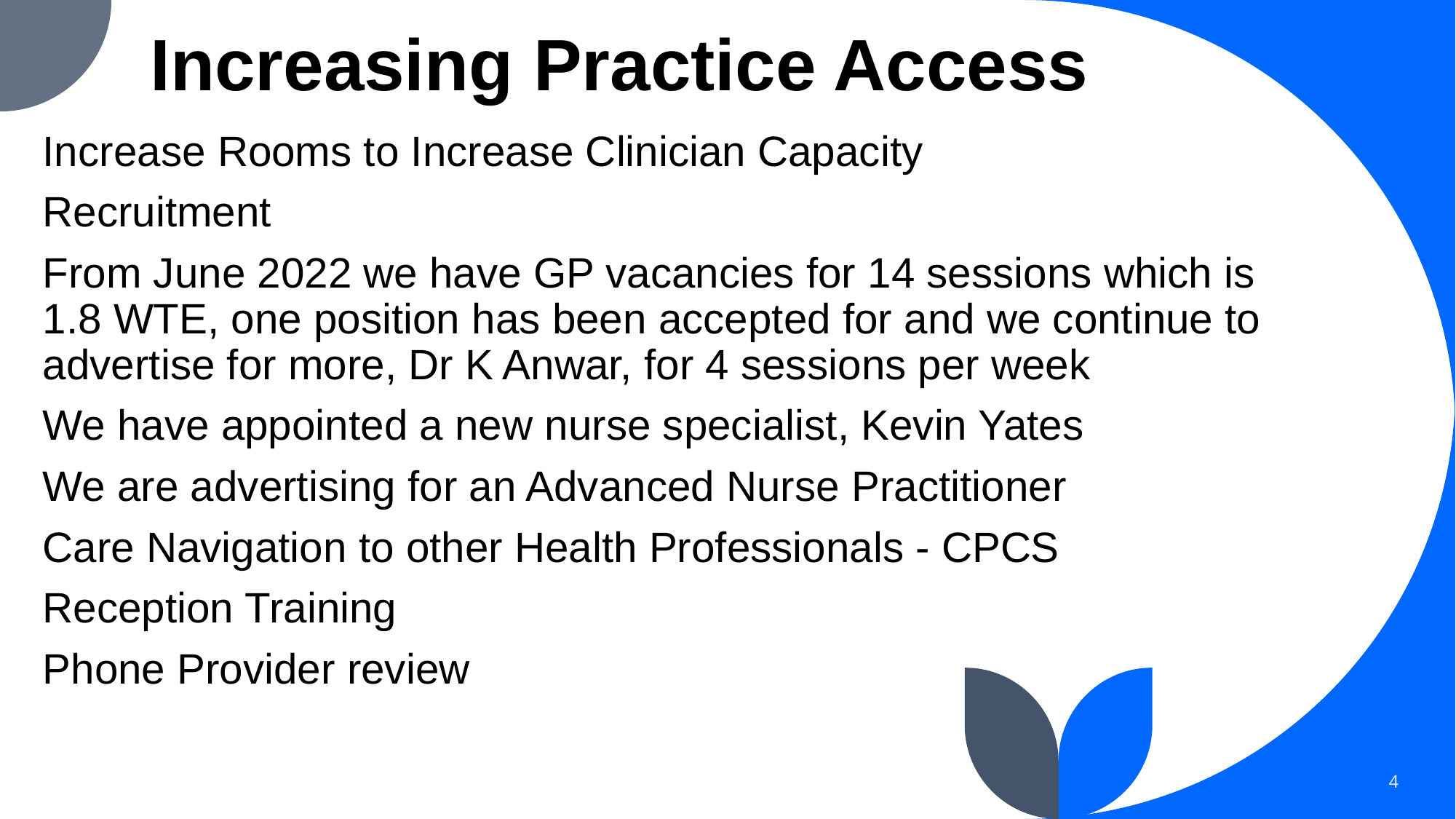

# Increasing Practice Access
Increase Rooms to Increase Clinician Capacity
Recruitment
From June 2022 we have GP vacancies for 14 sessions which is 1.8 WTE, one position has been accepted for and we continue to advertise for more, Dr K Anwar, for 4 sessions per week
We have appointed a new nurse specialist, Kevin Yates
We are advertising for an Advanced Nurse Practitioner
Care Navigation to other Health Professionals - CPCS
Reception Training
Phone Provider review
4